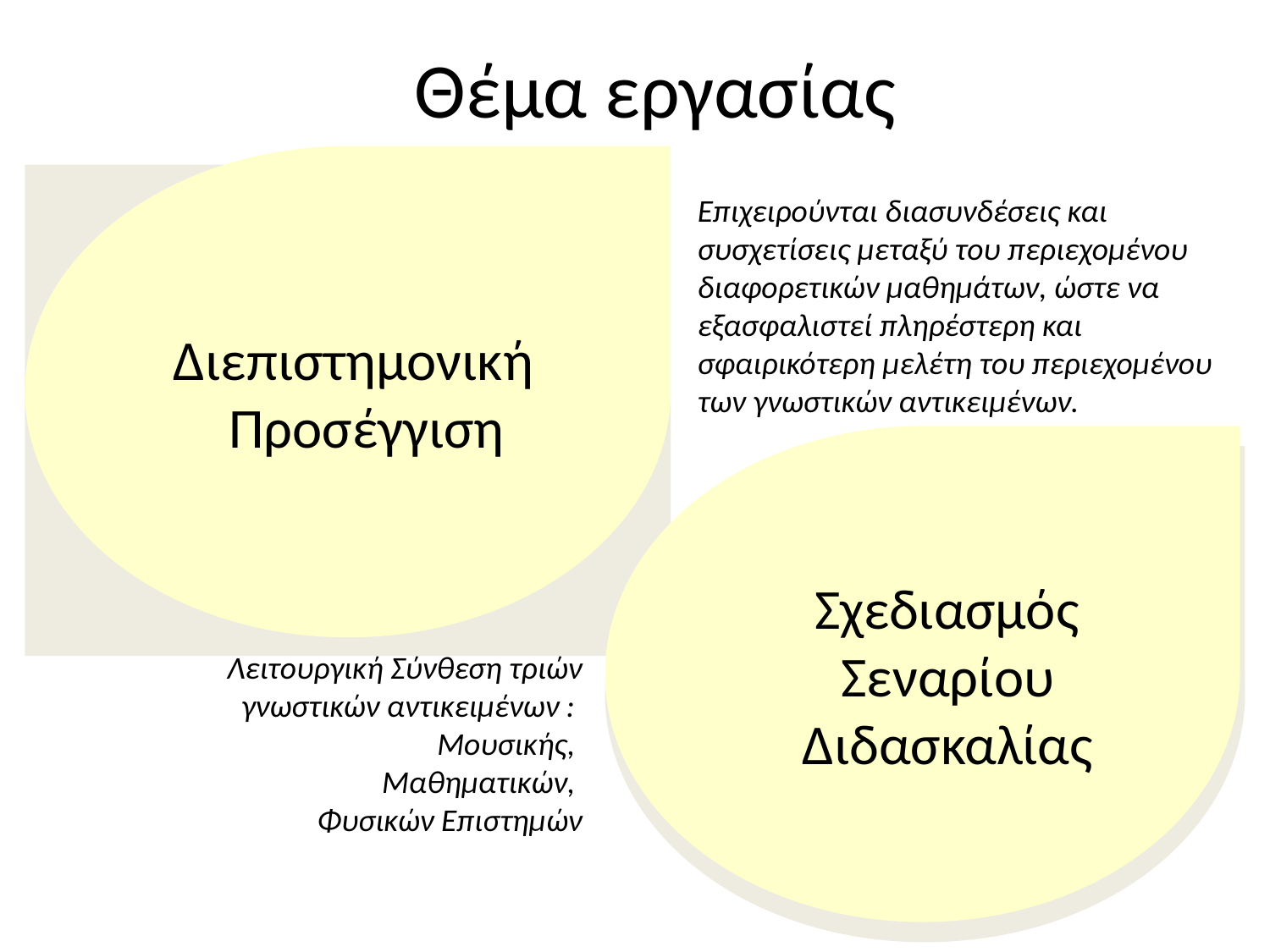

# Θέμα εργασίας
Διεπιστημονική Προσέγγιση
Σύγχρονα Περιβάλλοντα Μάθησης
Επιχειρούνται διασυνδέσεις και συσχετίσεις μεταξύ του περιεχομένου  διαφορετικών μαθημάτων, ώστε να εξασφαλιστεί πληρέστερη και σφαιρικότερη μελέτη του περιεχομένου των γνωστικών αντικειμένων.

   Σχεδιασμός Σεναρίου Διδασκαλίας
& Παραγωγή Διδακτικού Υλικού

Λειτουργική Σύνθεση τριών γνωστικών αντικειμένων :
Μουσικής,
Μαθηματικών,
Φυσικών Επιστημών